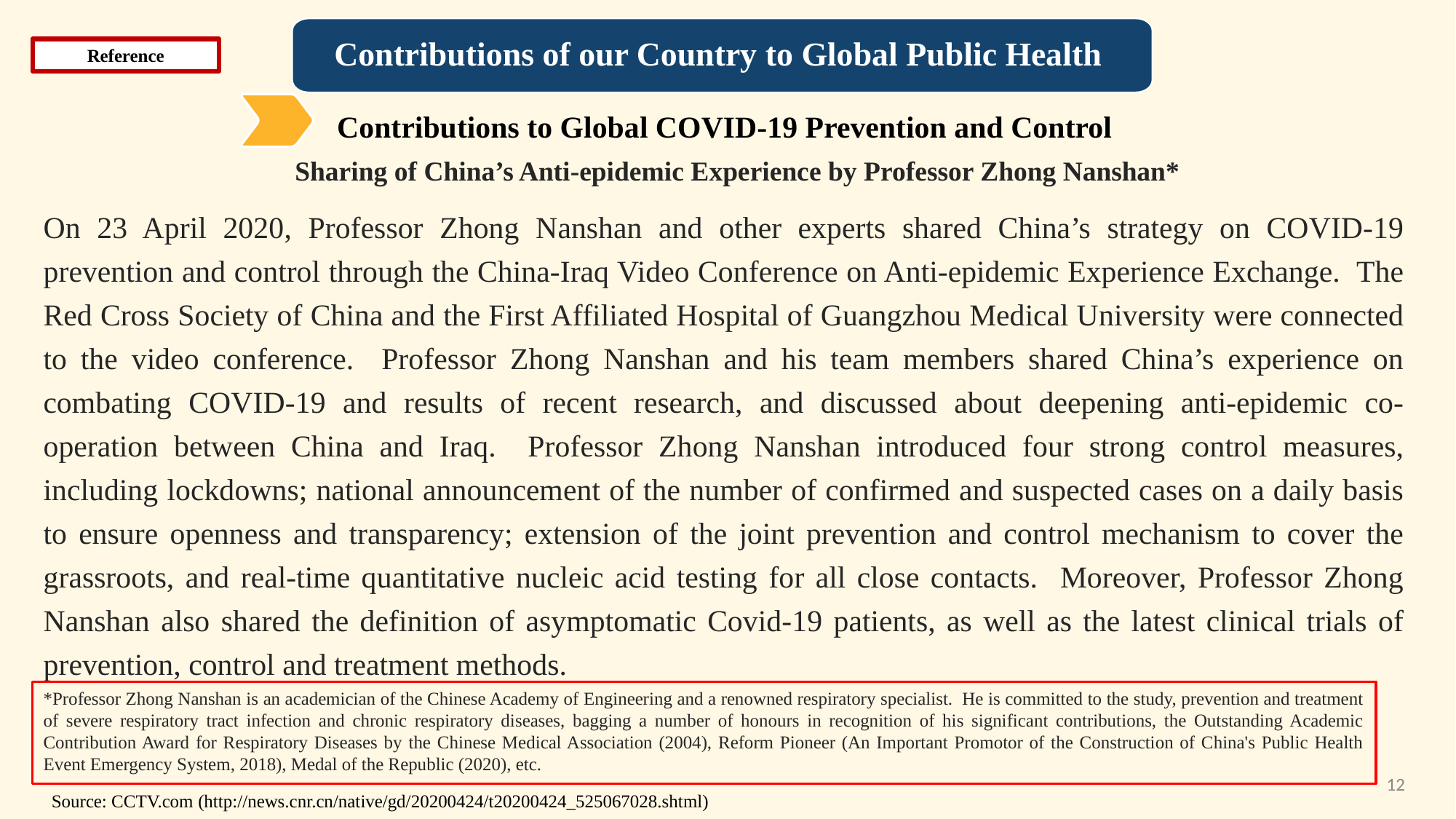

Contributions of our Country to Global Public Health
Reference

Contributions to Global COVID-19 Prevention and Control
Sharing of China’s Anti-epidemic Experience by Professor Zhong Nanshan*
On 23 April 2020, Professor Zhong Nanshan and other experts shared China’s strategy on COVID-19 prevention and control through the China-Iraq Video Conference on Anti-epidemic Experience Exchange.  The Red Cross Society of China and the First Affiliated Hospital of Guangzhou Medical University were connected to the video conference.  Professor Zhong Nanshan and his team members shared China’s experience on combating COVID-19 and results of recent research, and discussed about deepening anti-epidemic co-operation between China and Iraq.  Professor Zhong Nanshan introduced four strong control measures, including lockdowns; national announcement of the number of confirmed and suspected cases on a daily basis to ensure openness and transparency; extension of the joint prevention and control mechanism to cover the grassroots, and real-time quantitative nucleic acid testing for all close contacts.  Moreover, Professor Zhong Nanshan also shared the definition of asymptomatic Covid-19 patients, as well as the latest clinical trials of prevention, control and treatment methods.

*Professor Zhong Nanshan is an academician of the Chinese Academy of Engineering and a renowned respiratory specialist.  He is committed to the study, prevention and treatment of severe respiratory tract infection and chronic respiratory diseases, bagging a number of honours in recognition of his significant contributions, the Outstanding Academic Contribution Award for Respiratory Diseases by the Chinese Medical Association (2004), Reform Pioneer (An Important Promotor of the Construction of China's Public Health Event Emergency System, 2018), Medal of the Republic (2020), etc.
12
Source: CCTV.com (http://news.cnr.cn/native/gd/20200424/t20200424_525067028.shtml)